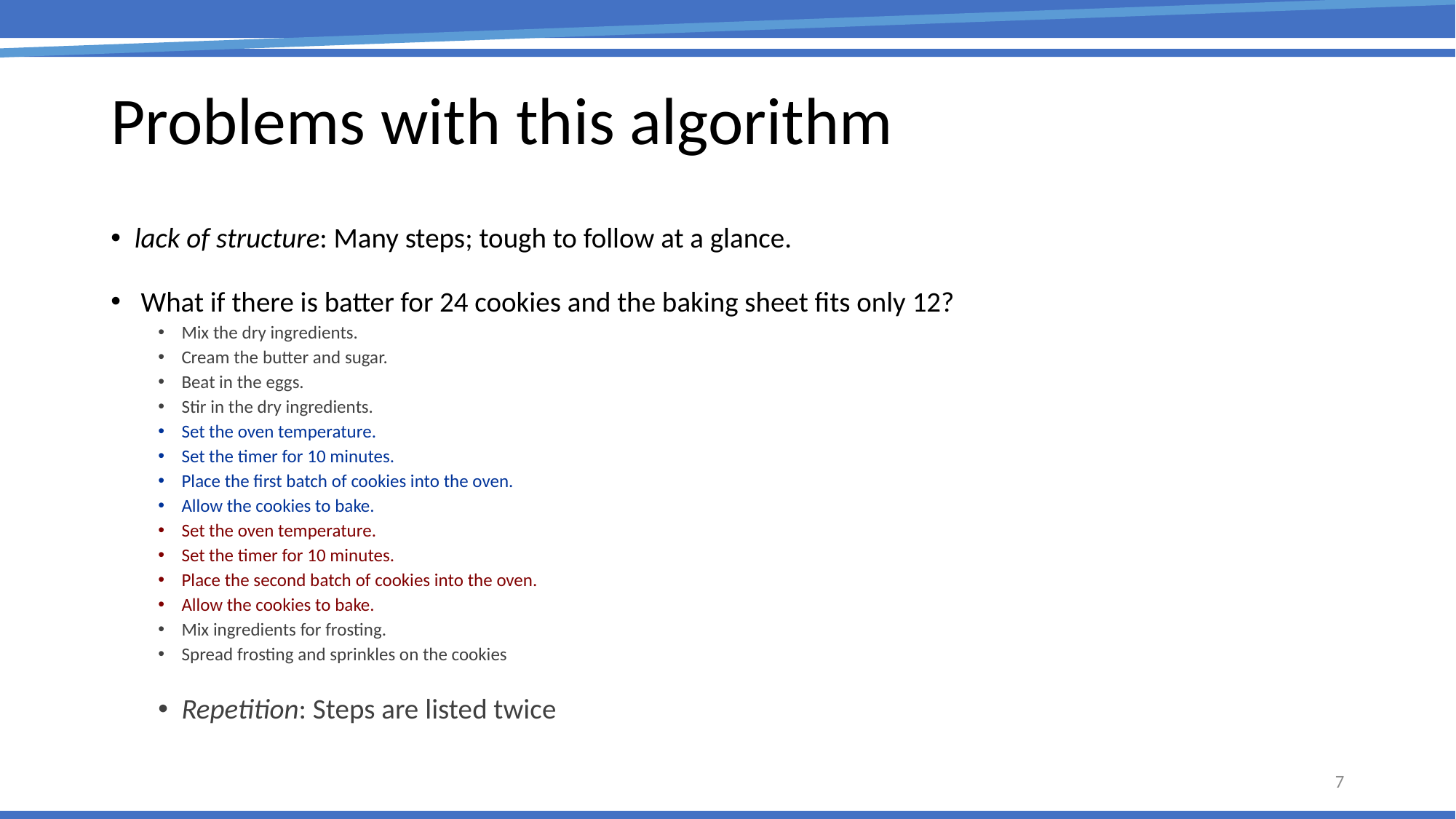

# Problems with this algorithm
lack of structure: Many steps; tough to follow at a glance.

 What if there is batter for 24 cookies and the baking sheet fits only 12?
Mix the dry ingredients.
Cream the butter and sugar.
Beat in the eggs.
Stir in the dry ingredients.
Set the oven temperature.
Set the timer for 10 minutes.
Place the first batch of cookies into the oven.
Allow the cookies to bake.
Set the oven temperature.
Set the timer for 10 minutes.
Place the second batch of cookies into the oven.
Allow the cookies to bake.
Mix ingredients for frosting.
Spread frosting and sprinkles on the cookies

Repetition: Steps are listed twice
7